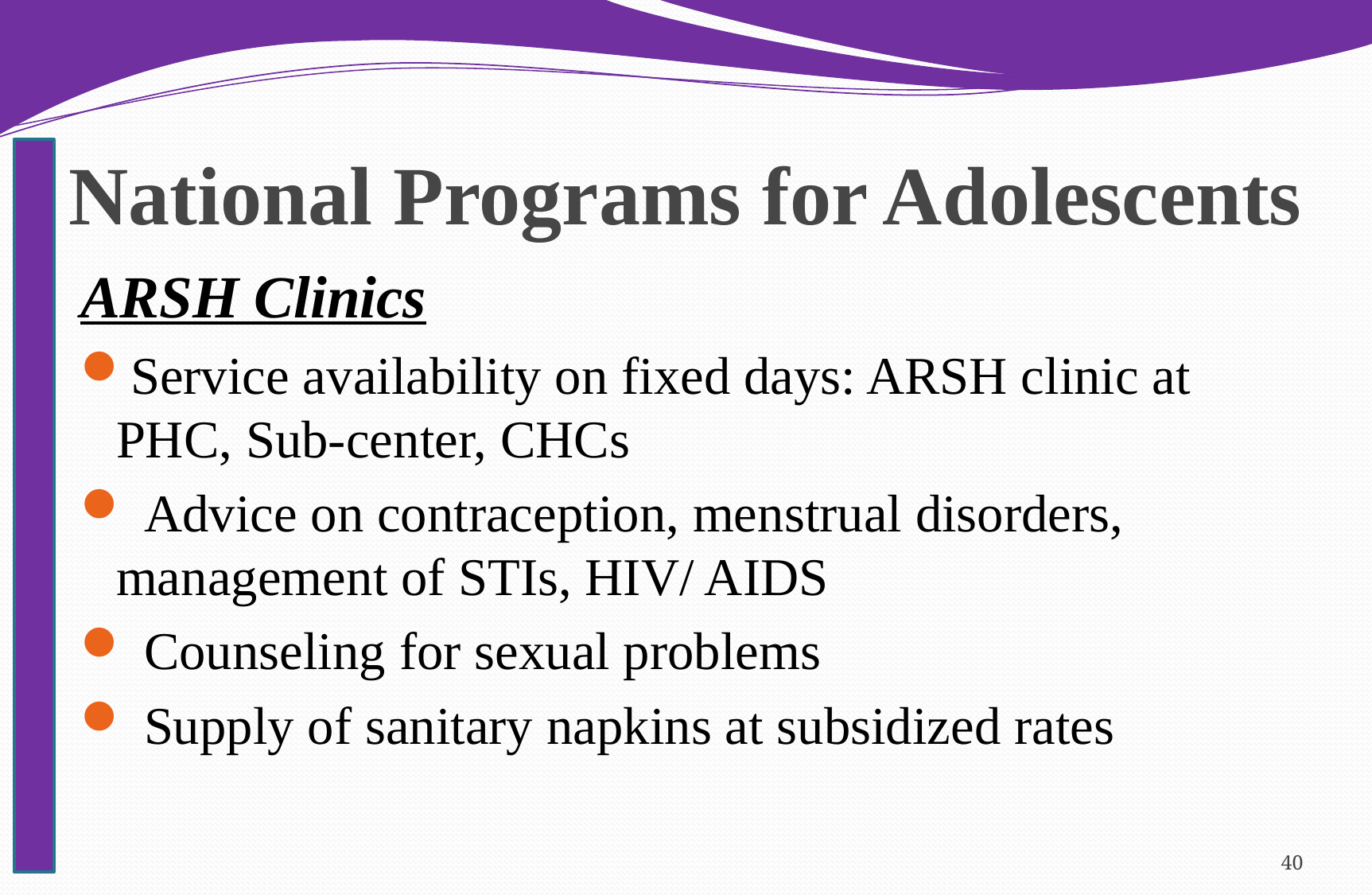

# National Programs for Adolescents
ARSH Clinics
Service availability on fixed days: ARSH clinic at PHC, Sub-center, CHCs
 Advice on contraception, menstrual disorders, management of STIs, HIV/ AIDS
 Counseling for sexual problems
 Supply of sanitary napkins at subsidized rates
40